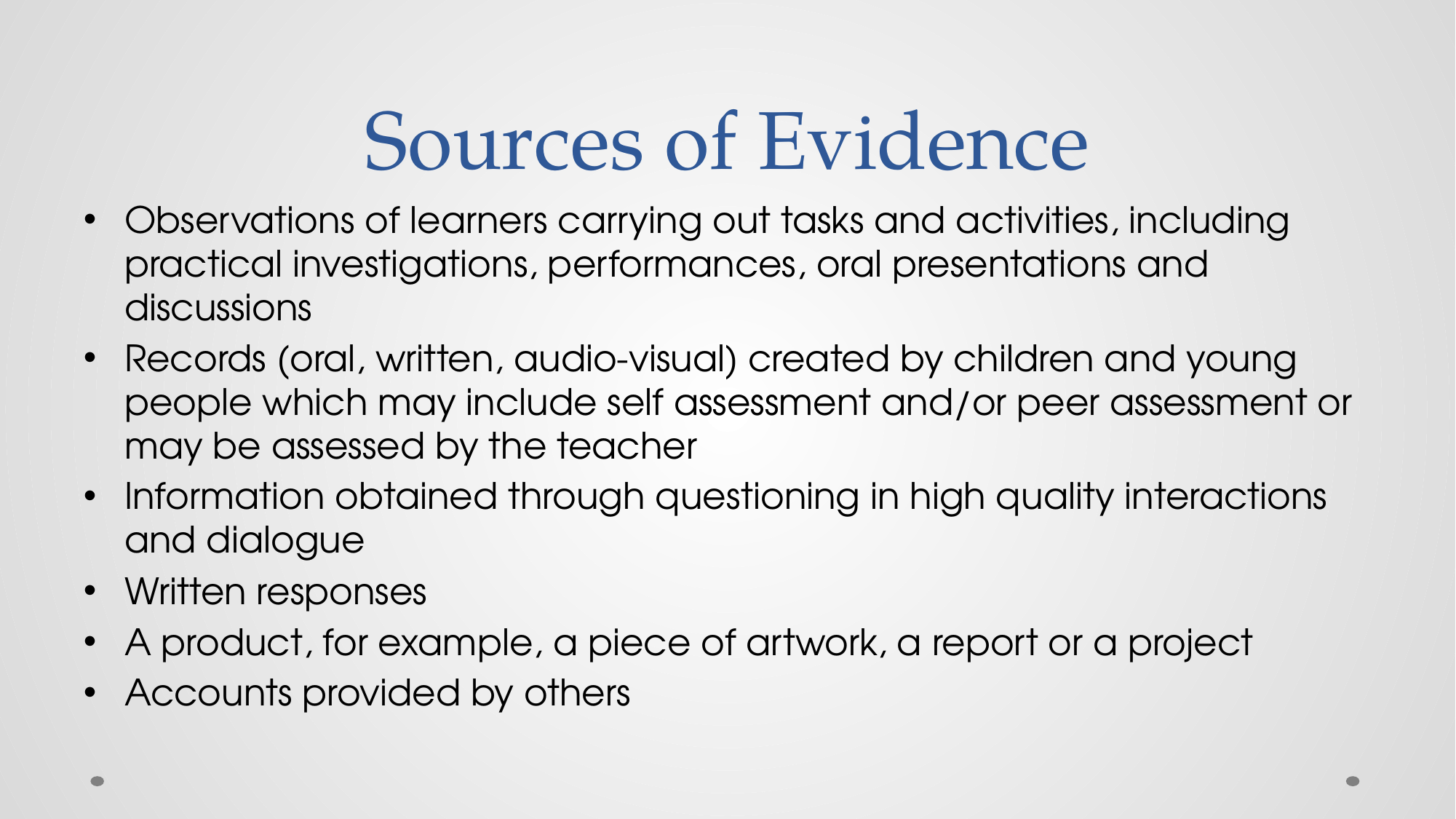

# Sources of Evidence
Observations of learners carrying out tasks and activities, including practical investigations, performances, oral presentations and discussions
Records (oral, written, audio-visual) created by children and young people which may include self assessment and/or peer assessment or may be assessed by the teacher
Information obtained through questioning in high quality interactions and dialogue
Written responses
A product, for example, a piece of artwork, a report or a project
Accounts provided by others